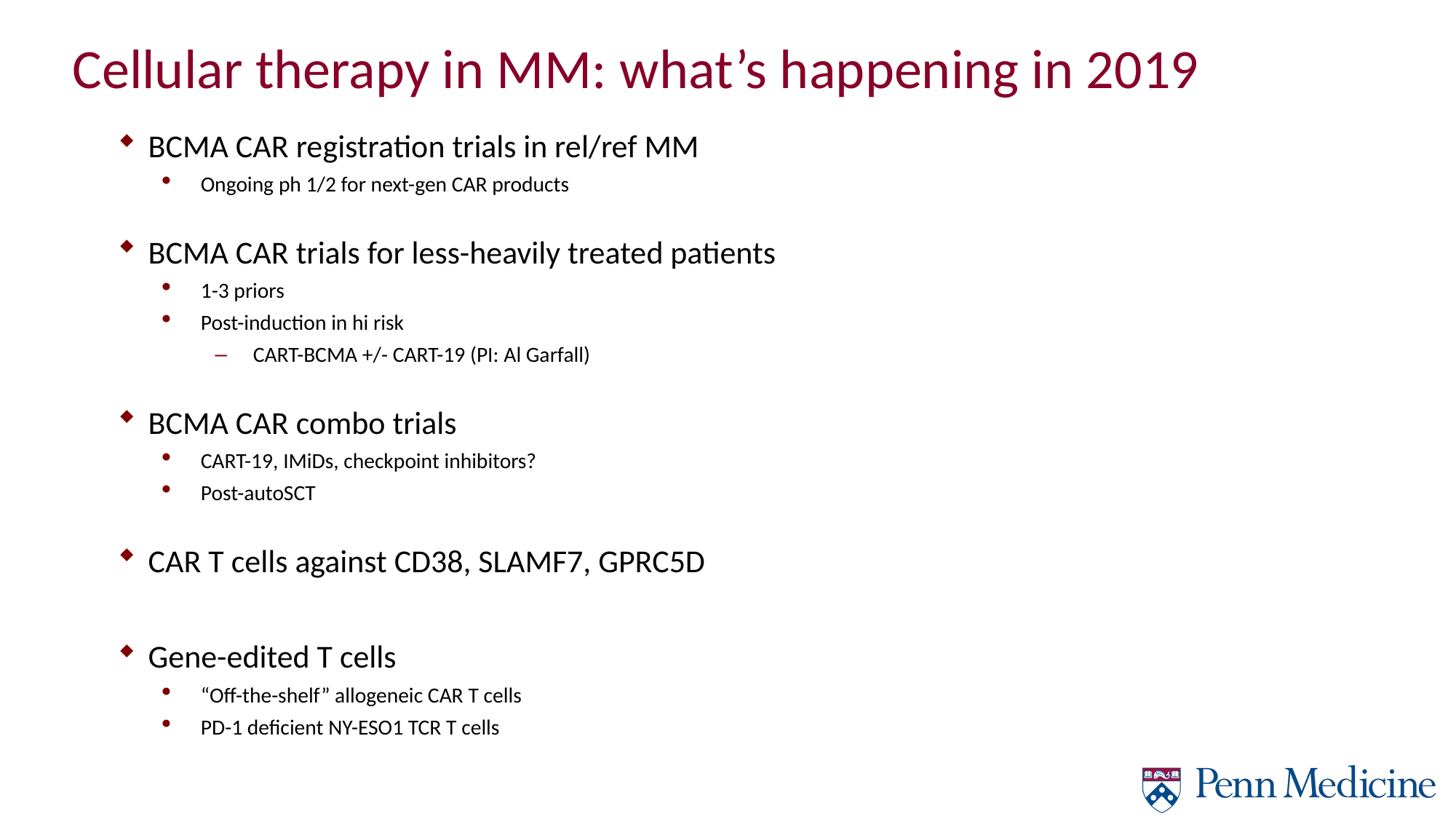

Cellular therapy in MM: what’s happening in 2019
BCMA CAR registration trials in rel/ref MM
Ongoing ph 1/2 for next-gen CAR products

BCMA CAR trials for less-heavily treated patients
1-3 priors
Post-induction in hi risk
CART-BCMA +/- CART-19 (PI: Al Garfall)

BCMA CAR combo trials
CART-19, IMiDs, checkpoint inhibitors?
Post-autoSCT

CAR T cells against CD38, SLAMF7, GPRC5D

Gene-edited T cells
“Off-the-shelf” allogeneic CAR T cells
PD-1 deficient NY-ESO1 TCR T cells